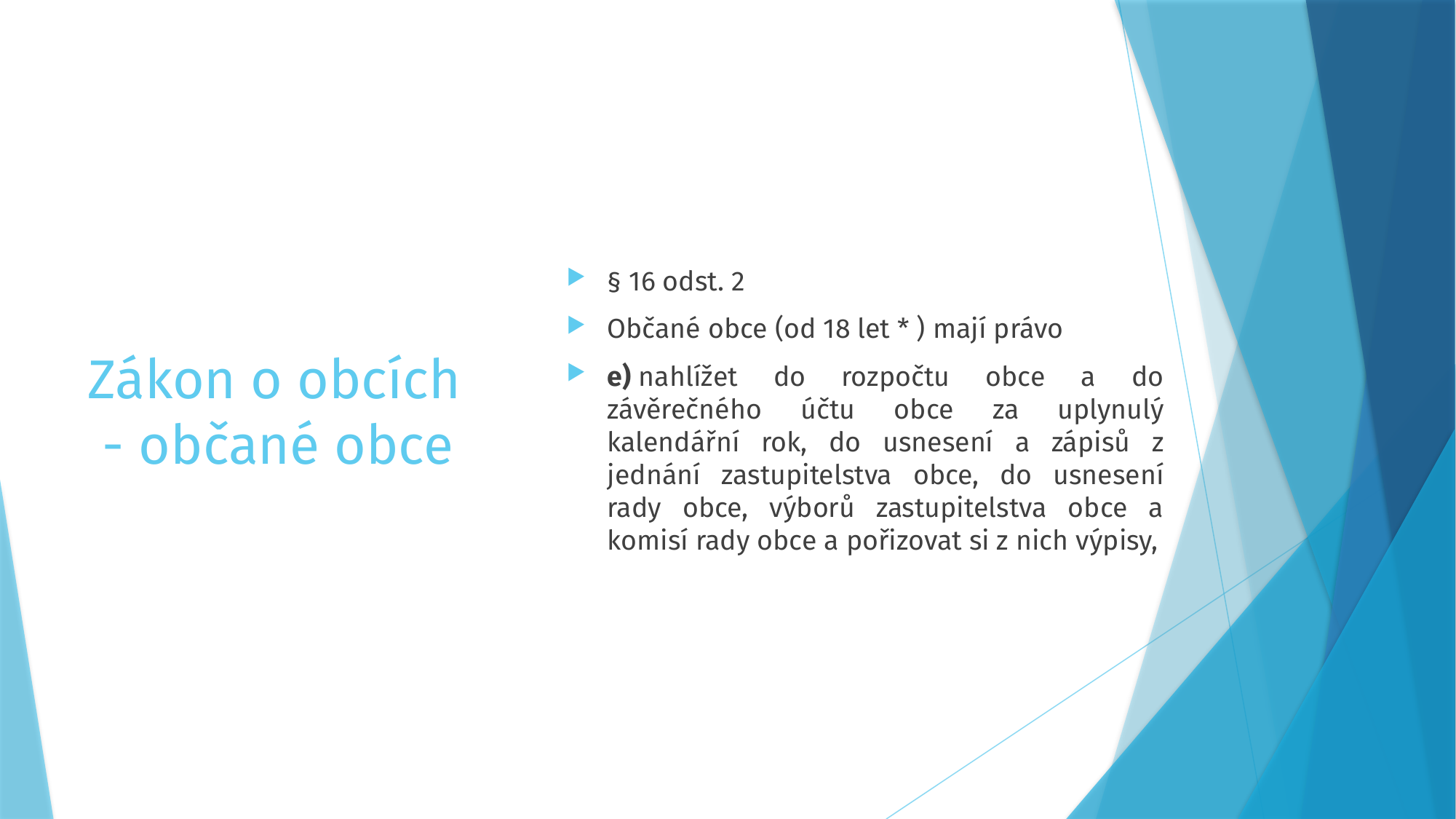

# Zákon o obcích - občané obce
§ 16 odst. 2
Občané obce (od 18 let * ) mají právo
e) nahlížet do rozpočtu obce a do závěrečného účtu obce za uplynulý kalendářní rok, do usnesení a zápisů z jednání zastupitelstva obce, do usnesení rady obce, výborů zastupitelstva obce a komisí rady obce a pořizovat si z nich výpisy,